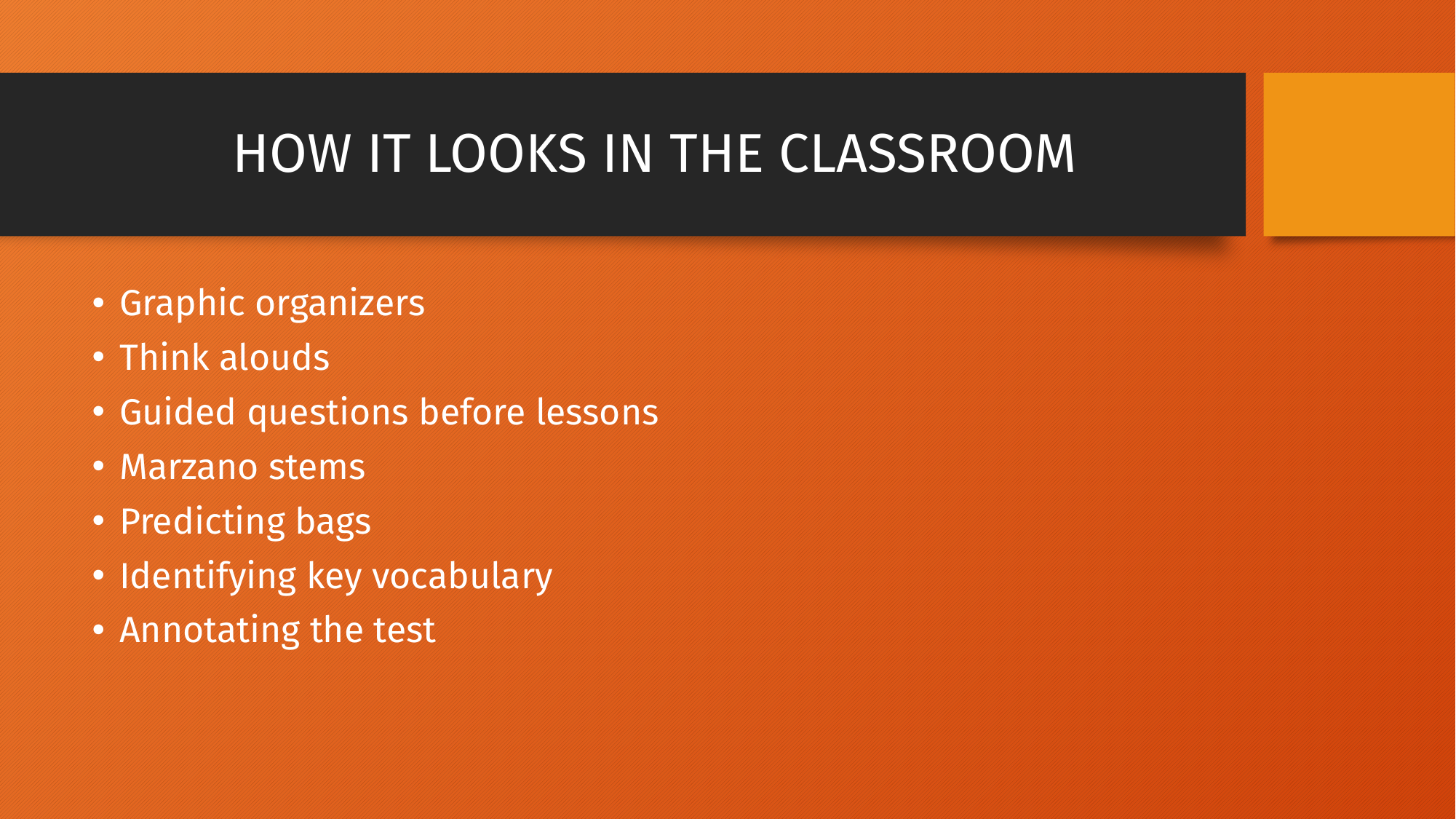

# HOW IT LOOKS IN THE CLASSROOM
Graphic organizers
Think alouds
Guided questions before lessons
Marzano stems
Predicting bags
Identifying key vocabulary
Annotating the test